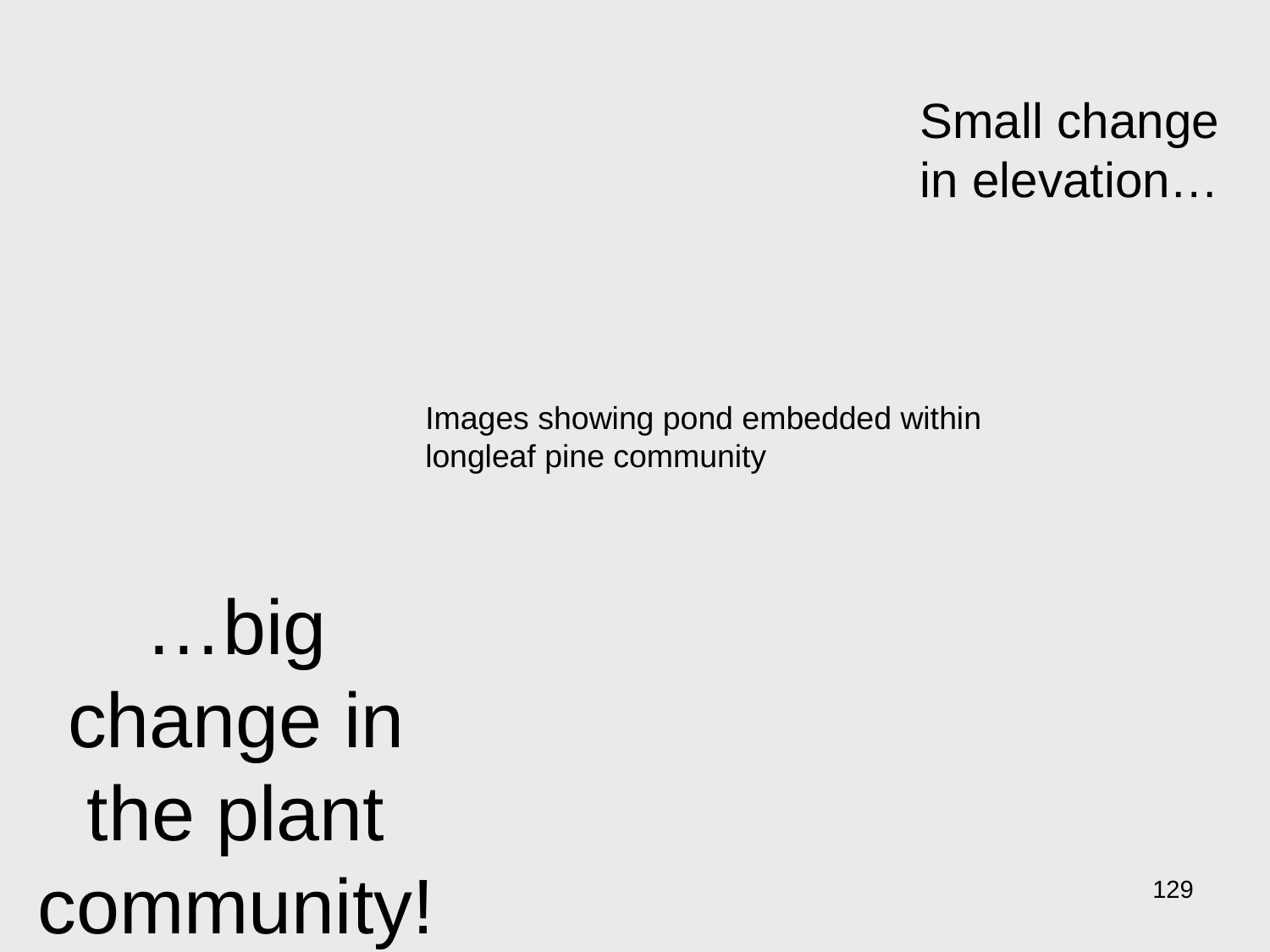

Small change in elevation…
Images showing pond embedded within longleaf pine community
…big change in the plant community!
129